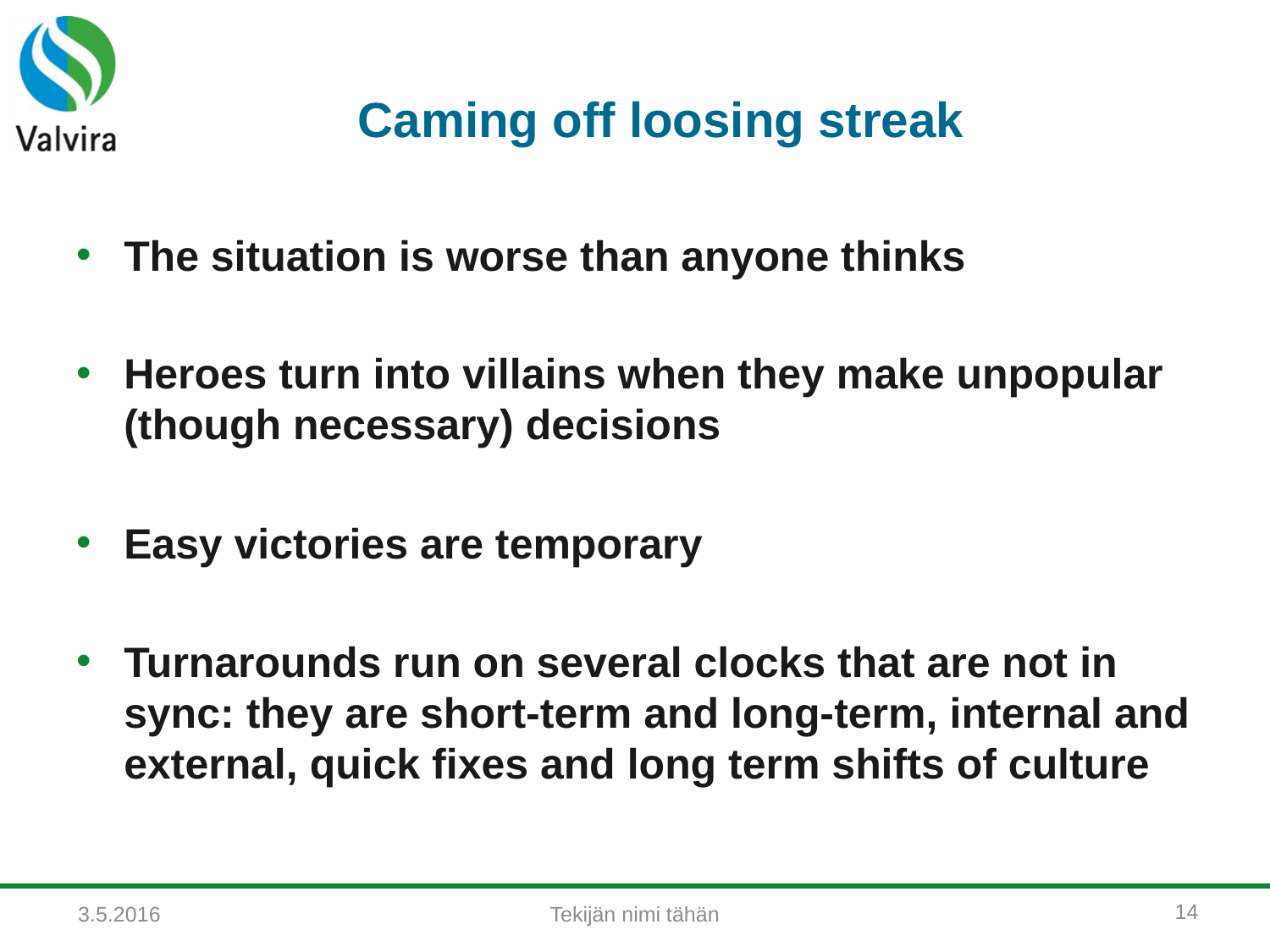

# Caming off loosing streak
The situation is worse than anyone thinks

Heroes turn into villains when they make unpopular (though necessary) decisions

Easy victories are temporary

Turnarounds run on several clocks that are not in sync: they are short-term and long-term, internal and external, quick fixes and long term shifts of culture
14
Tekijän nimi tähän
3.5.2016